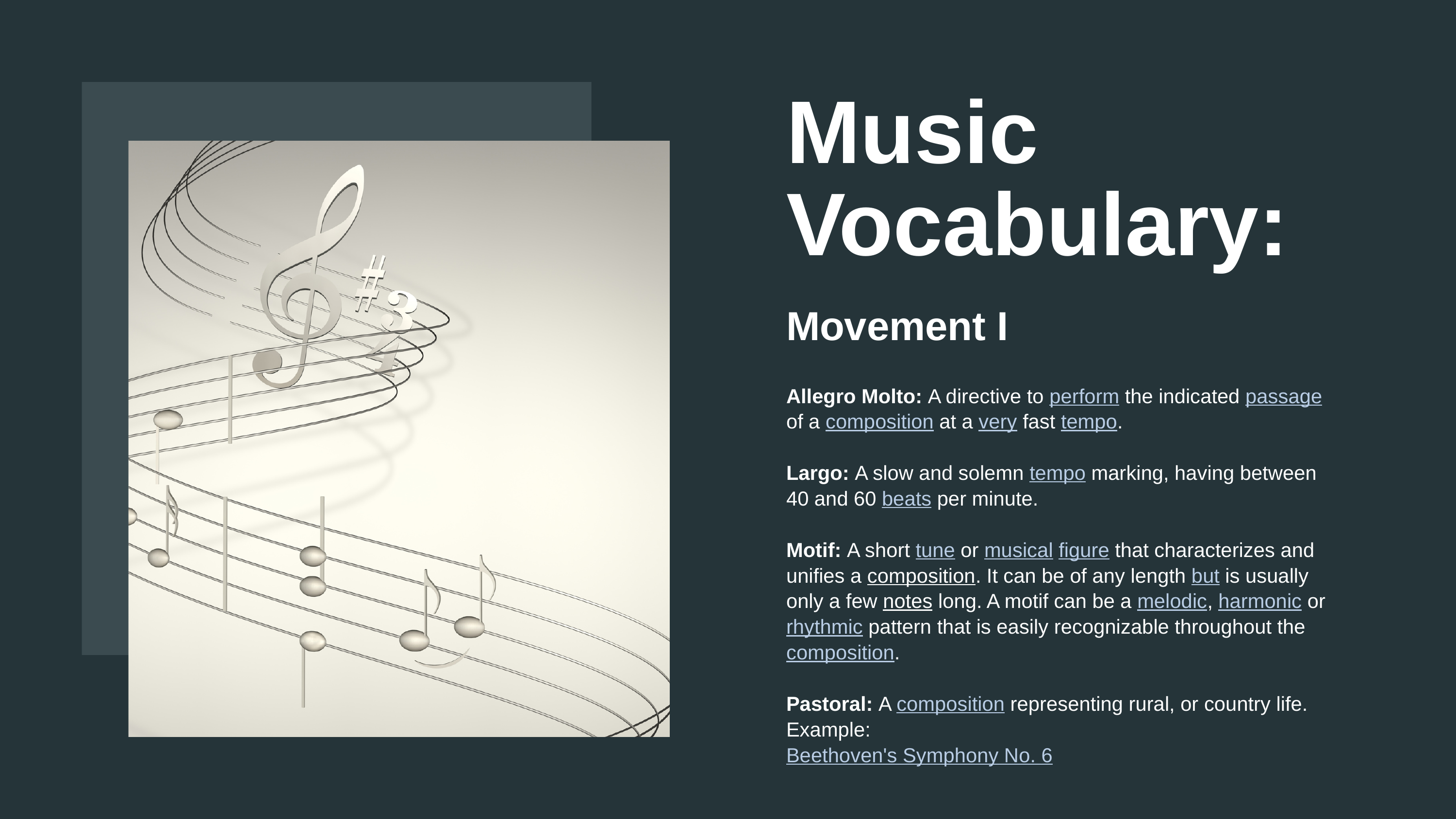

Music Vocabulary:
Movement I
Allegro Molto: A directive to perform the indicated passage of a composition at a very fast tempo.

Largo: A slow and solemn tempo marking, having between 40 and 60 beats per minute.

Motif: A short tune or musical figure that characterizes and unifies a composition. It can be of any length but is usually only a few notes long. A motif can be a melodic, harmonic or rhythmic pattern that is easily recognizable throughout the composition.

Pastoral: A composition representing rural, or country life. Example:
Beethoven's Symphony No. 6